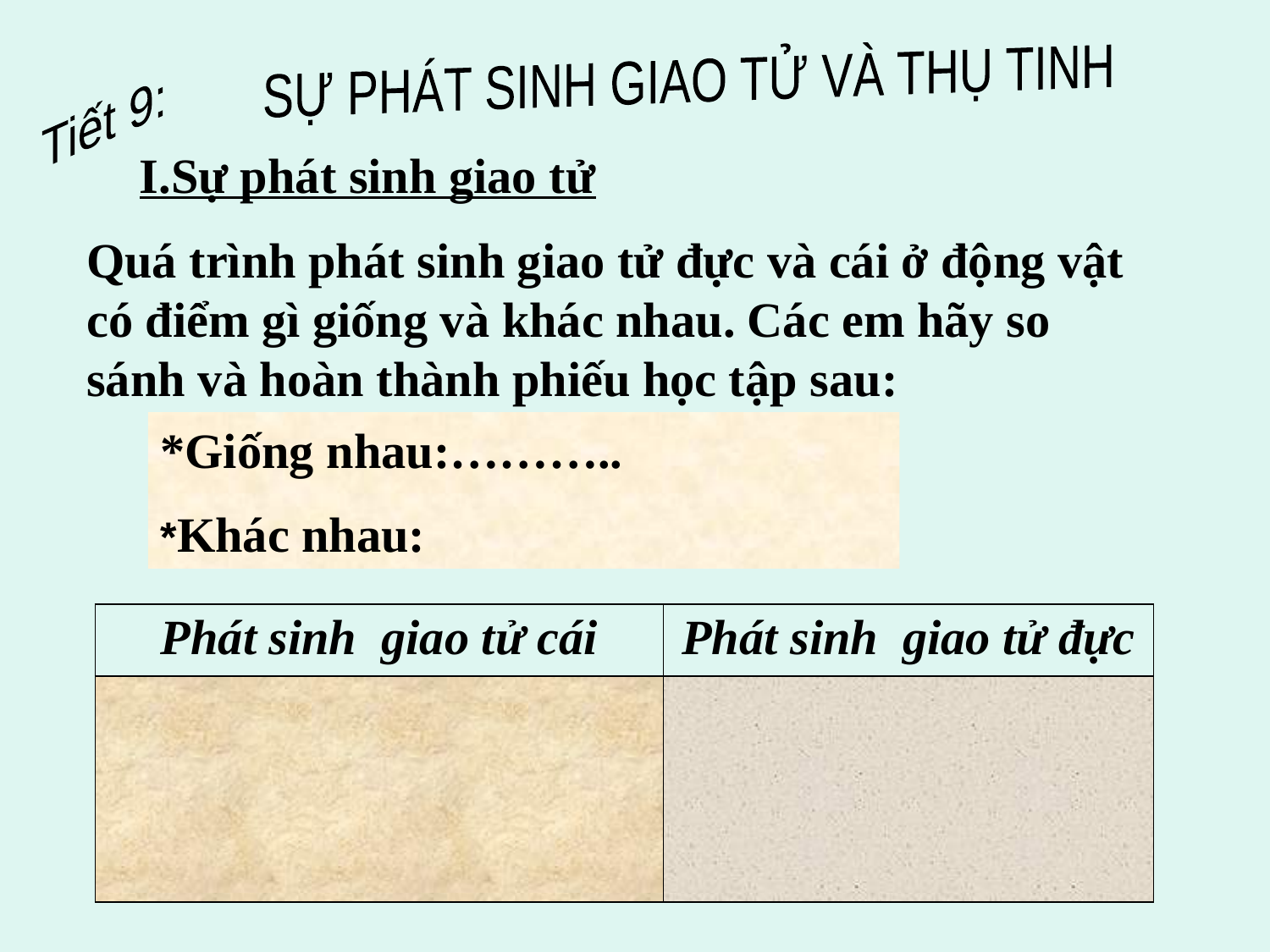

SỰ PHÁT SINH GIAO TỬ VÀ THỤ TINH
Tiết 9:
I.Sự phát sinh giao tử
Quá trình phát sinh giao tử đực và cái ở động vật có điểm gì giống và khác nhau. Các em hãy so sánh và hoàn thành phiếu học tập sau:
*Giống nhau:………..
*Khác nhau:

| Phát sinh giao tử cái | Phát sinh giao tử đực |
| --- | --- |
|  |  |